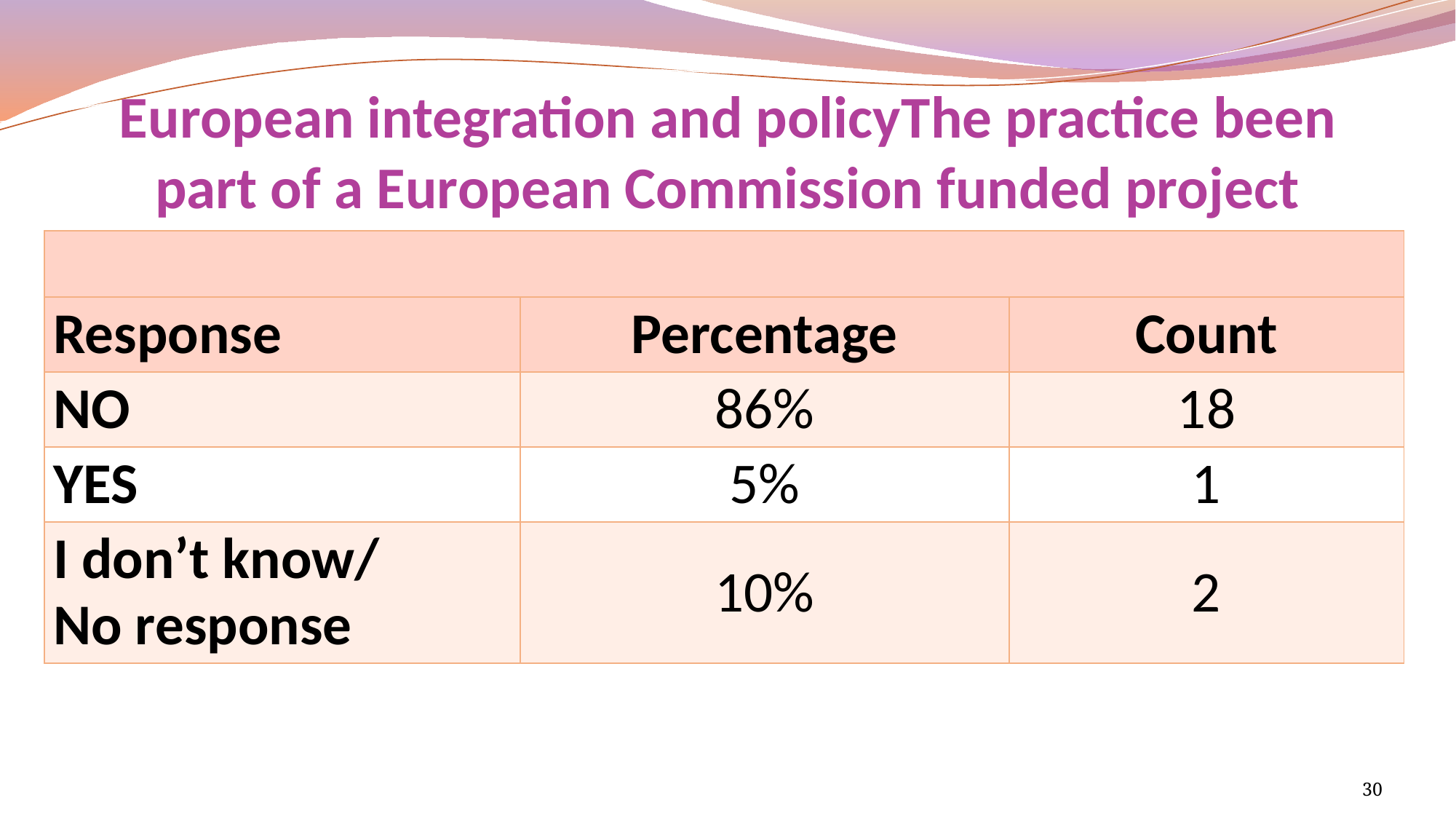

# European integration and policyThe practice been part of a European Commission funded project
|  |  |  |
| --- | --- | --- |
| Response | Percentage | Count |
| NO | 86% | 18 |
| YES | 5% | 1 |
| I don’t know/ No response | 10% | 2 |
30